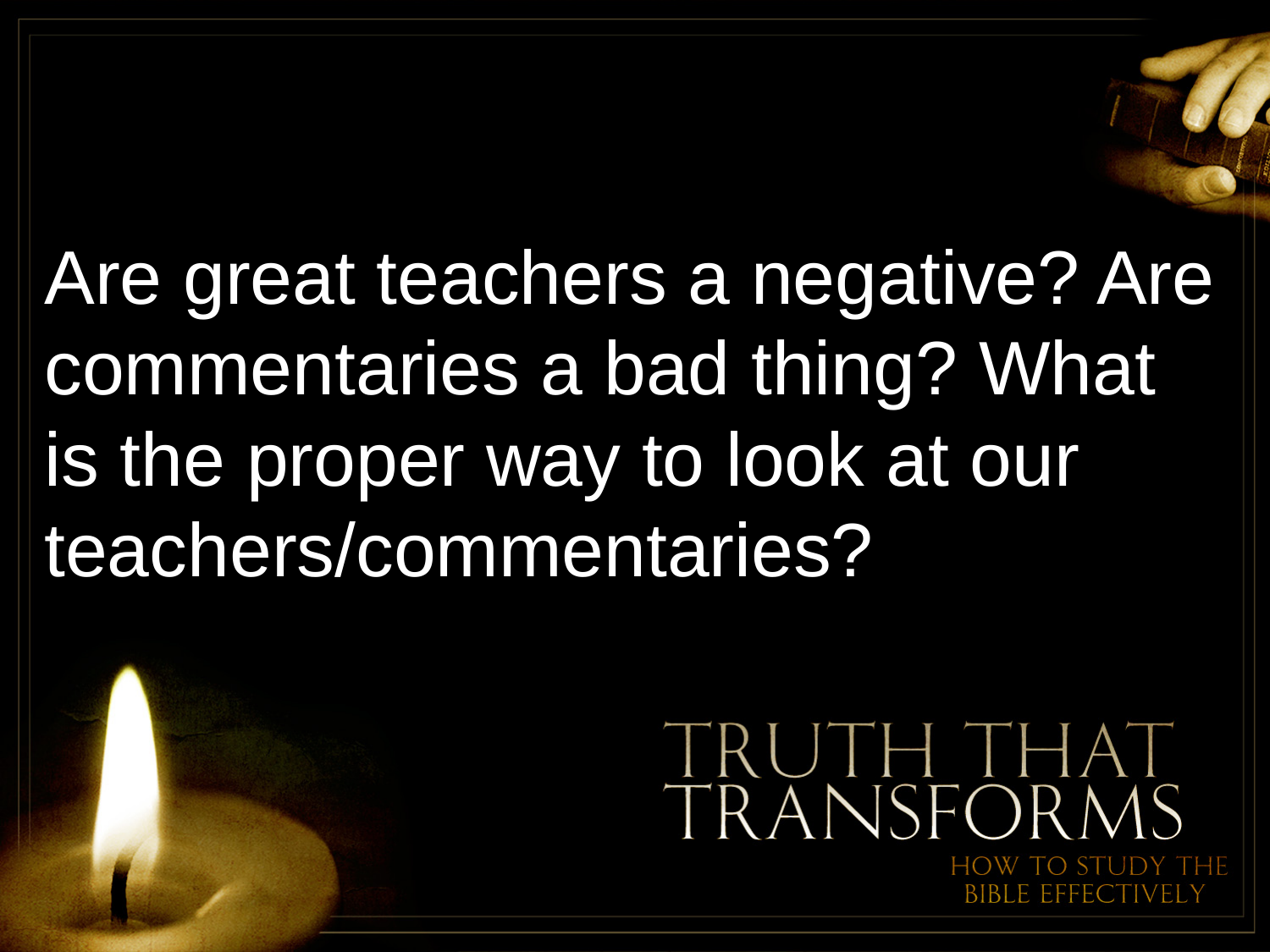

Are great teachers a negative? Are commentaries a bad thing? What is the proper way to look at our teachers/commentaries?